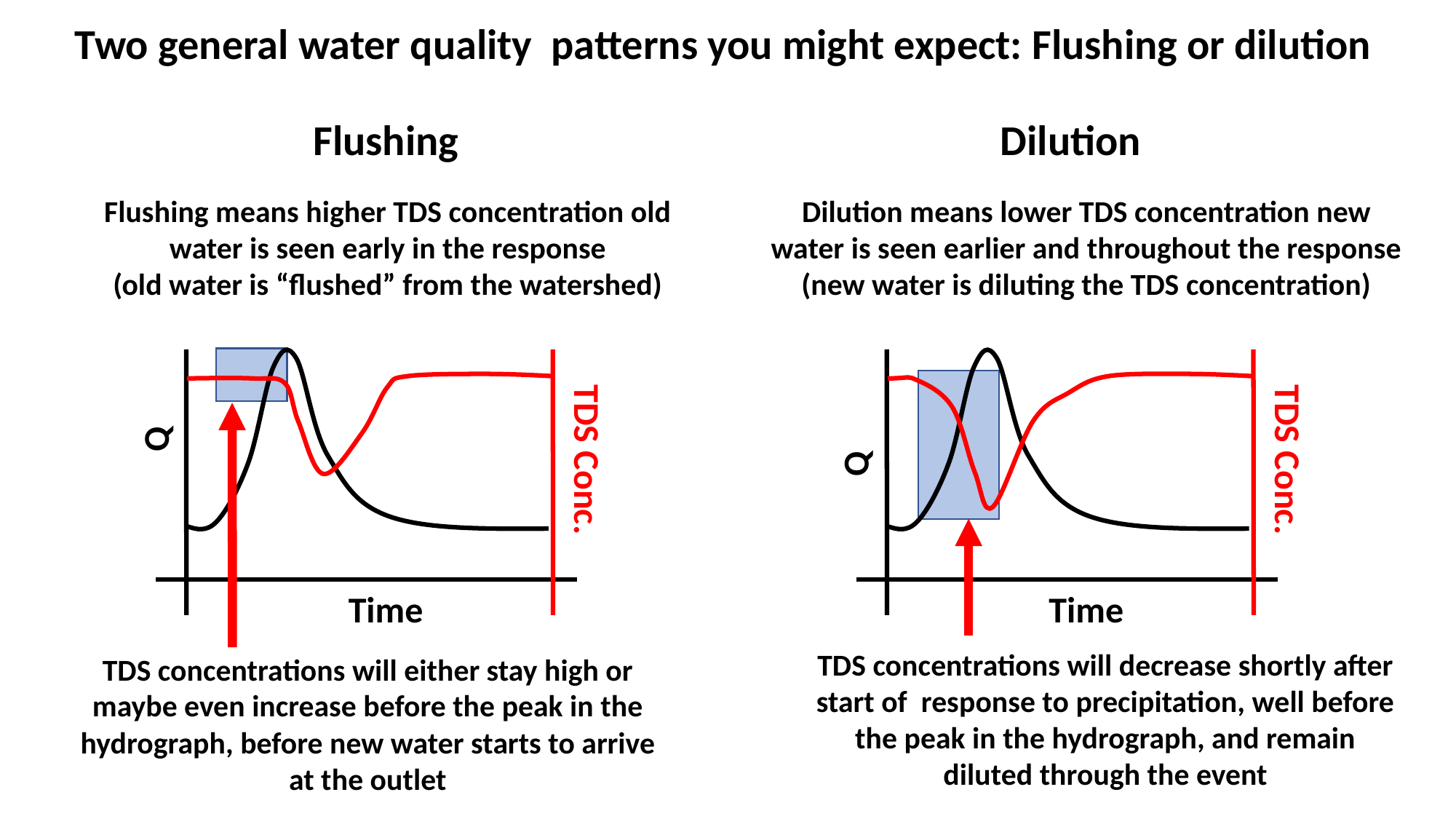

Two general water quality  patterns you might expect: Flushing or dilution
Flushing
Dilution
Flushing means higher TDS concentration old water is seen early in the response
(old water is “flushed” from the watershed)
Dilution means lower TDS concentration new water is seen earlier and throughout the response
(new water is diluting the TDS concentration)

Q
TDS Conc.
Time

TDS Conc.
Q
Time

TDS concentrations will decrease shortly after start of  response to precipitation, well before the peak in the hydrograph, and remain diluted through the event
TDS concentrations will either stay high or maybe even increase before the peak in the hydrograph, before new water starts to arrive at the outlet